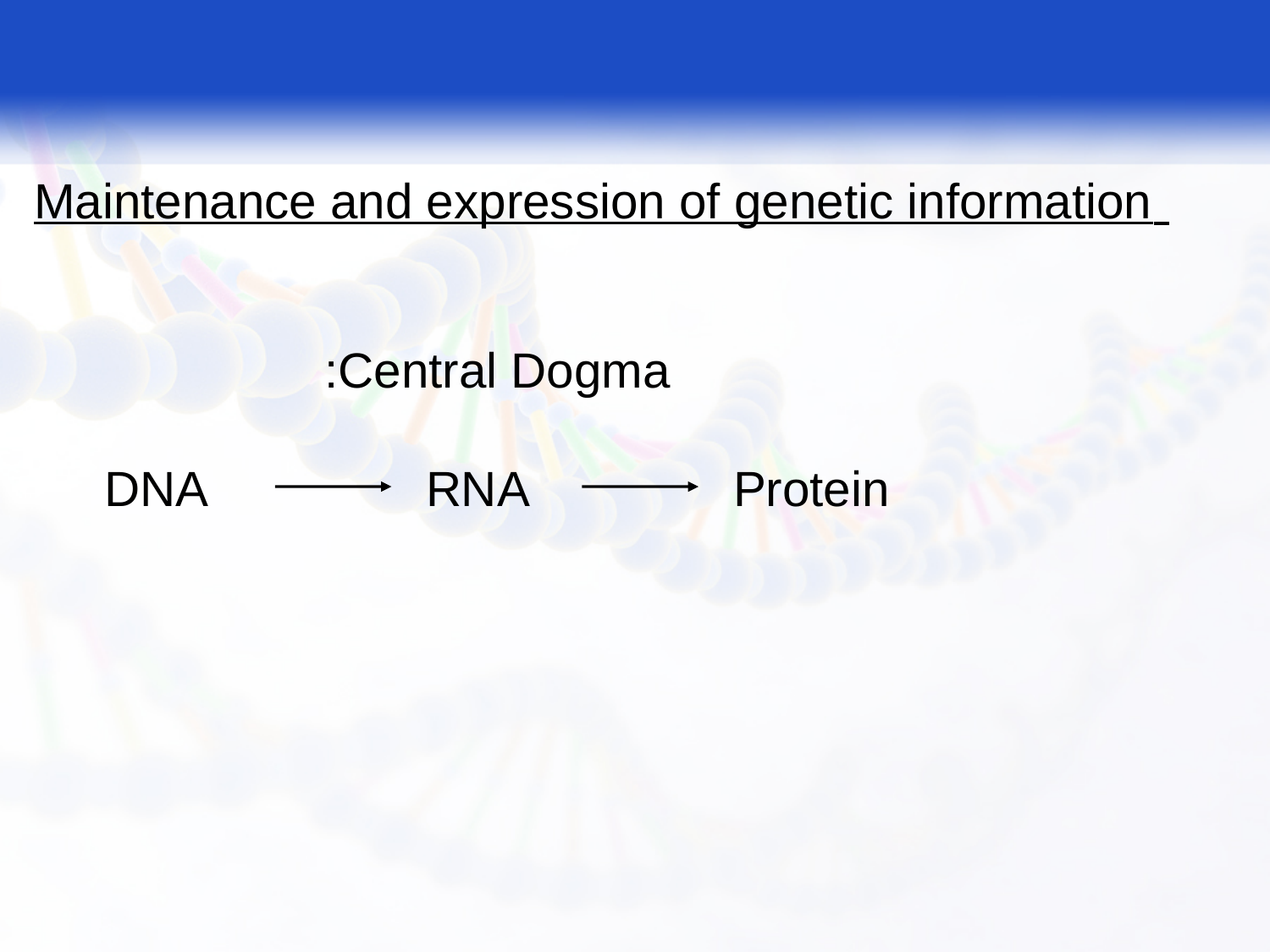

Maintenance and expression of genetic information
Central Dogma:

DNA                RNA               Protein